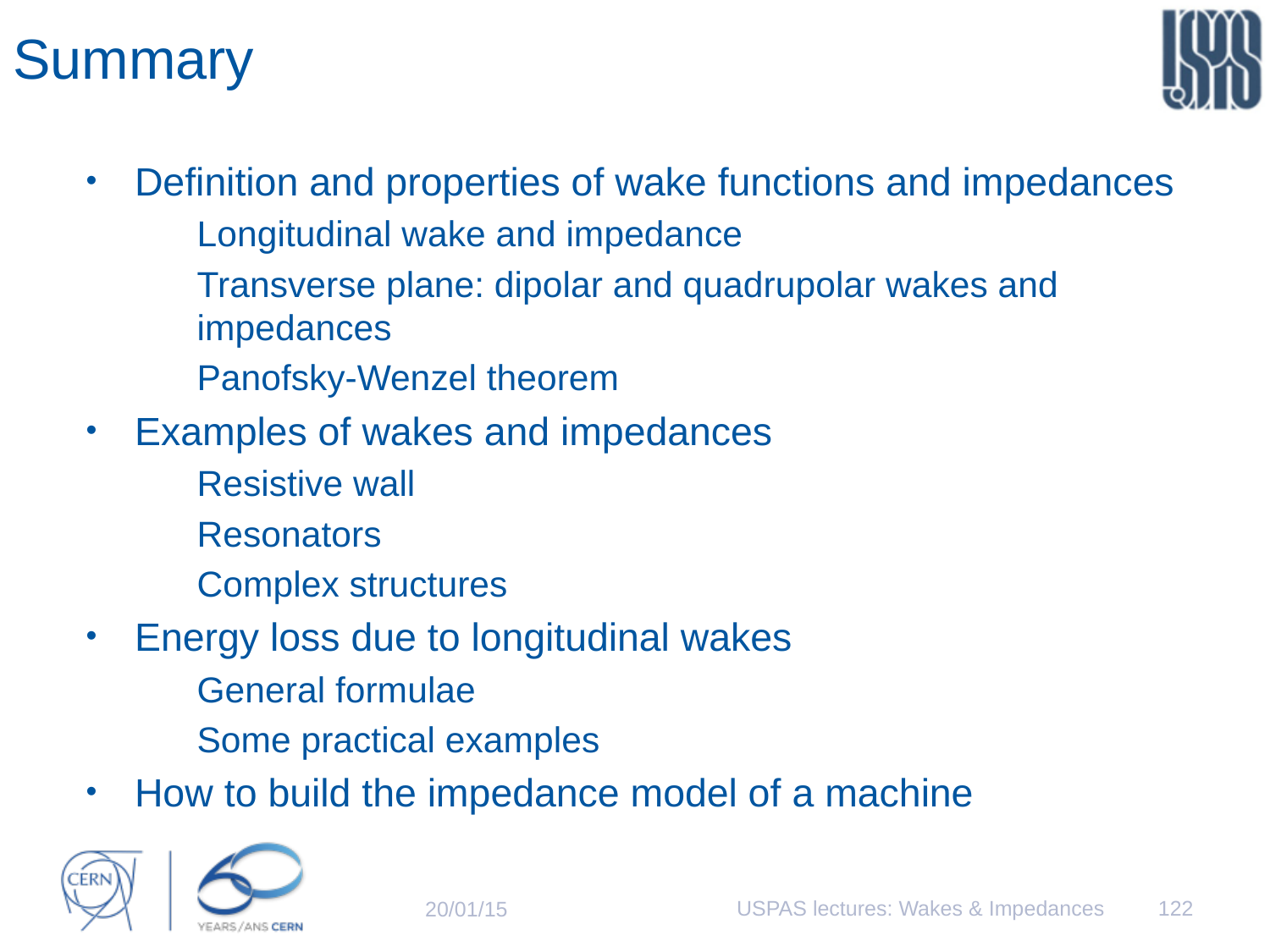

# Summary
Definition and properties of wake functions and impedances
Longitudinal wake and impedance
Transverse plane: dipolar and quadrupolar wakes and impedances
Panofsky-Wenzel theorem
Examples of wakes and impedances
Resistive wall
Resonators
Complex structures
Energy loss due to longitudinal wakes
General formulae
Some practical examples
How to build the impedance model of a machine
USPAS lectures: Wakes & Impedances
122
20/01/15